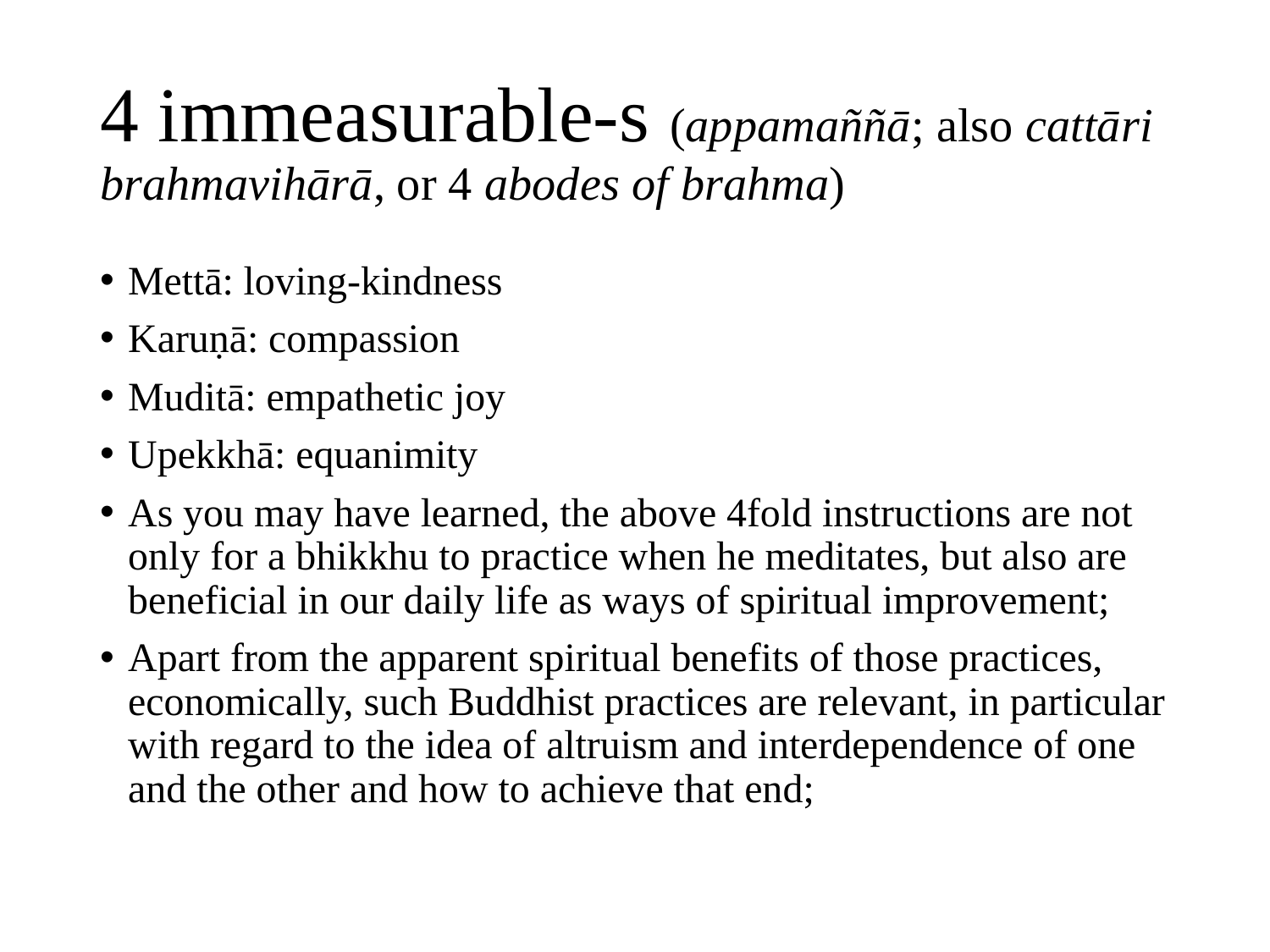

# 4 immeasurable-s (appamaññā; also cattāri brahmavihārā, or 4 abodes of brahma)
Mettā: loving-kindness
Karuṇā: compassion
Muditā: empathetic joy
Upekkhā: equanimity
As you may have learned, the above 4fold instructions are not only for a bhikkhu to practice when he meditates, but also are beneficial in our daily life as ways of spiritual improvement;
Apart from the apparent spiritual benefits of those practices, economically, such Buddhist practices are relevant, in particular with regard to the idea of altruism and interdependence of one and the other and how to achieve that end;